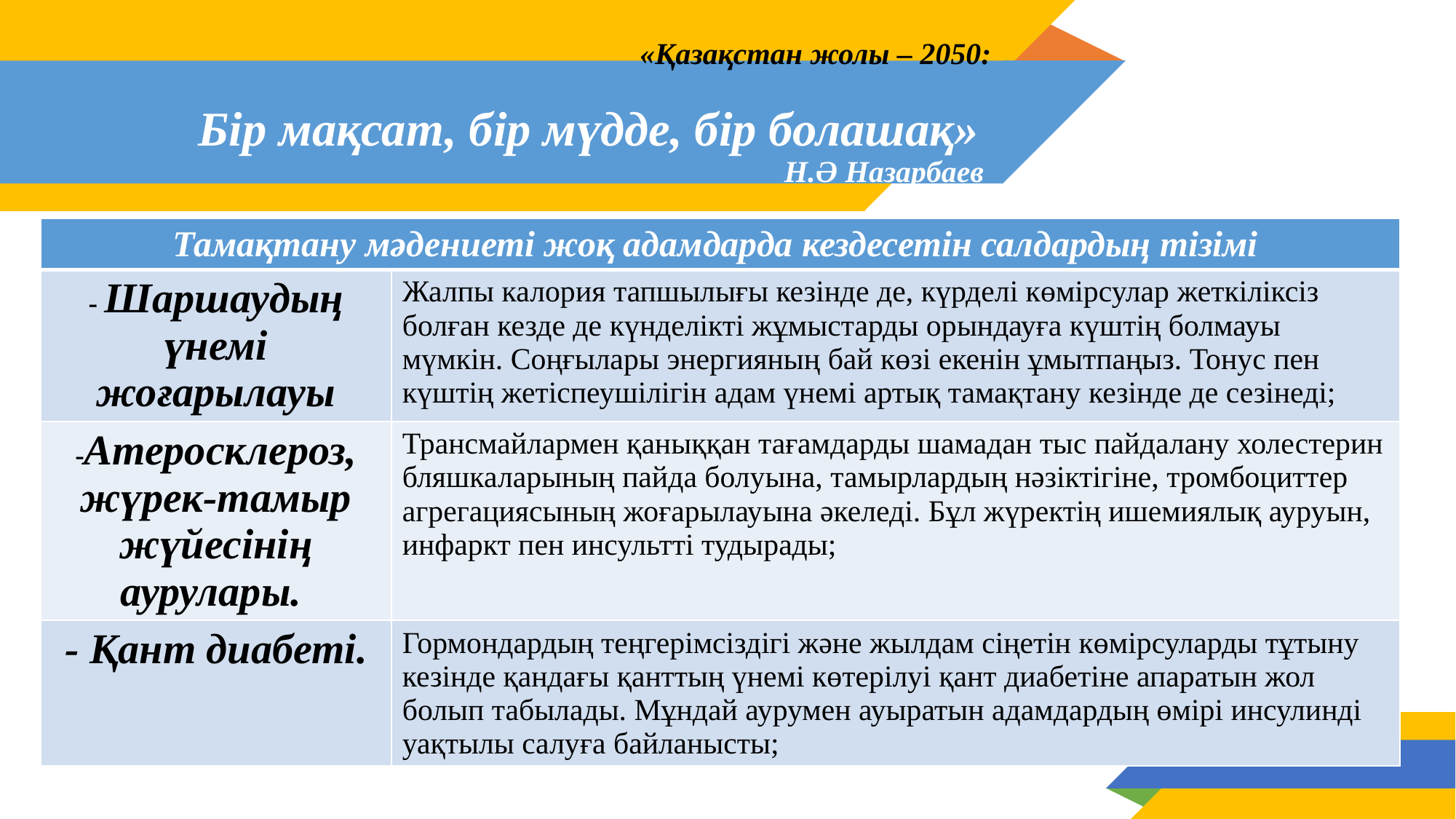

# «Қазақстан жолы – 2050: Бір мақсат, бір мүдде, бір болашақ» Н.Ә Назарбаев

| Тамақтану мәдениеті жоқ адамдарда кездесетін салдардың тізімі |  |
| --- | --- |
| - Шаршаудың үнемі жоғарылауы | Жалпы калория тапшылығы кезінде де, күрделі көмірсулар жеткіліксіз болған кезде де күнделікті жұмыстарды орындауға күштің болмауы мүмкін. Соңғылары энергияның бай көзі екенін ұмытпаңыз. Тонус пен күштің жетіспеушілігін адам үнемі артық тамақтану кезінде де сезінеді; |
| -Атеросклероз, жүрек-тамыр жүйесінің аурулары. | Трансмайлармен қаныққан тағамдарды шамадан тыс пайдалану холестерин бляшкаларының пайда болуына, тамырлардың нәзіктігіне, тромбоциттер агрегациясының жоғарылауына әкеледі. Бұл жүректің ишемиялық ауруын, инфаркт пен инсультті тудырады; |
| - Қант диабеті. | Гормондардың теңгерімсіздігі және жылдам сіңетін көмірсуларды тұтыну кезінде қандағы қанттың үнемі көтерілуі қант диабетіне апаратын жол болып табылады. Мұндай аурумен ауыратын адамдардың өмірі инсулинді уақтылы салуға байланысты; |